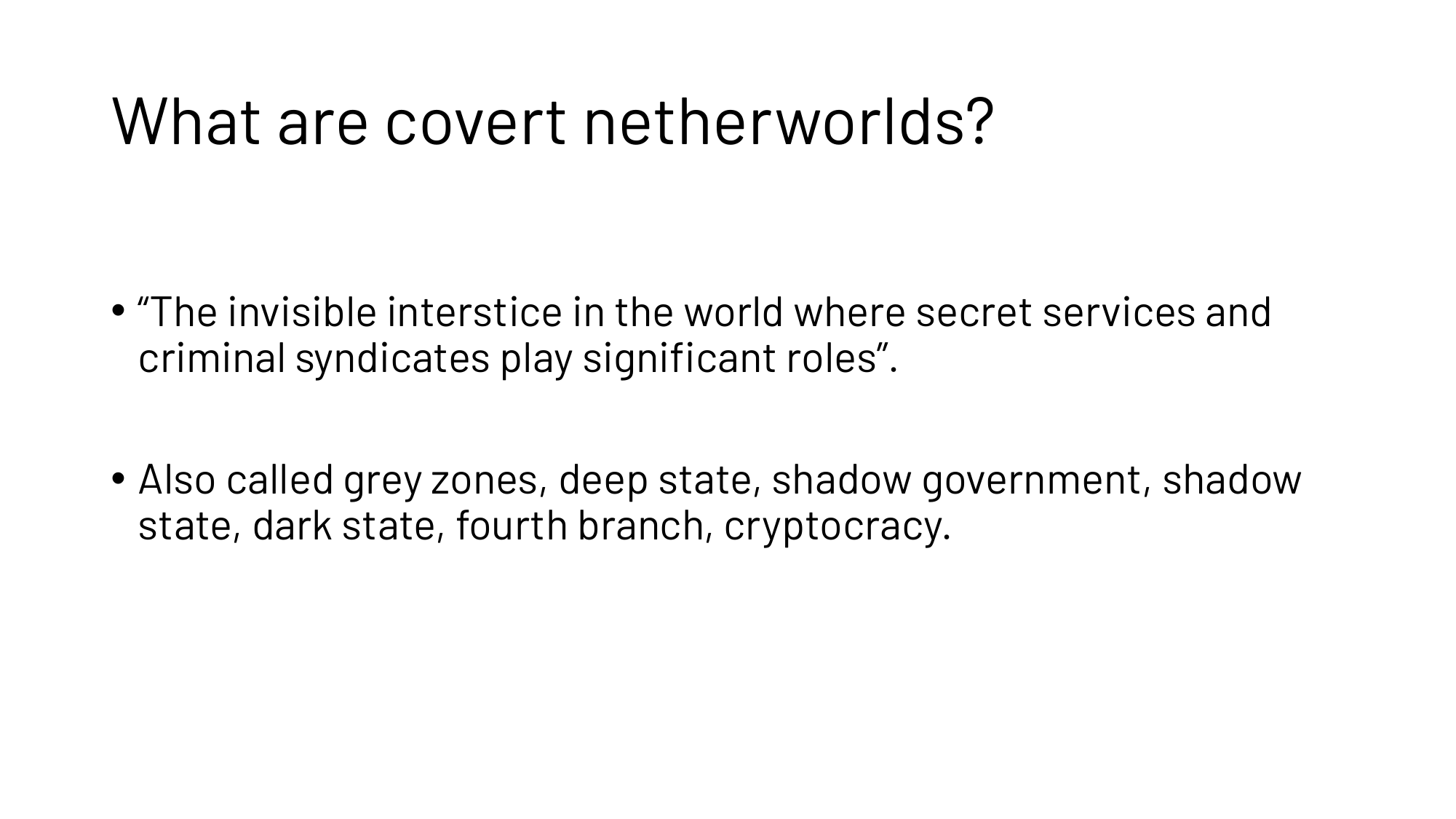

# What are covert netherworlds?

“The invisible interstice in the world where secret services and criminal syndicates play significant roles”.

Also called grey zones, deep state, shadow government, shadow state, dark state, fourth branch, cryptocracy.